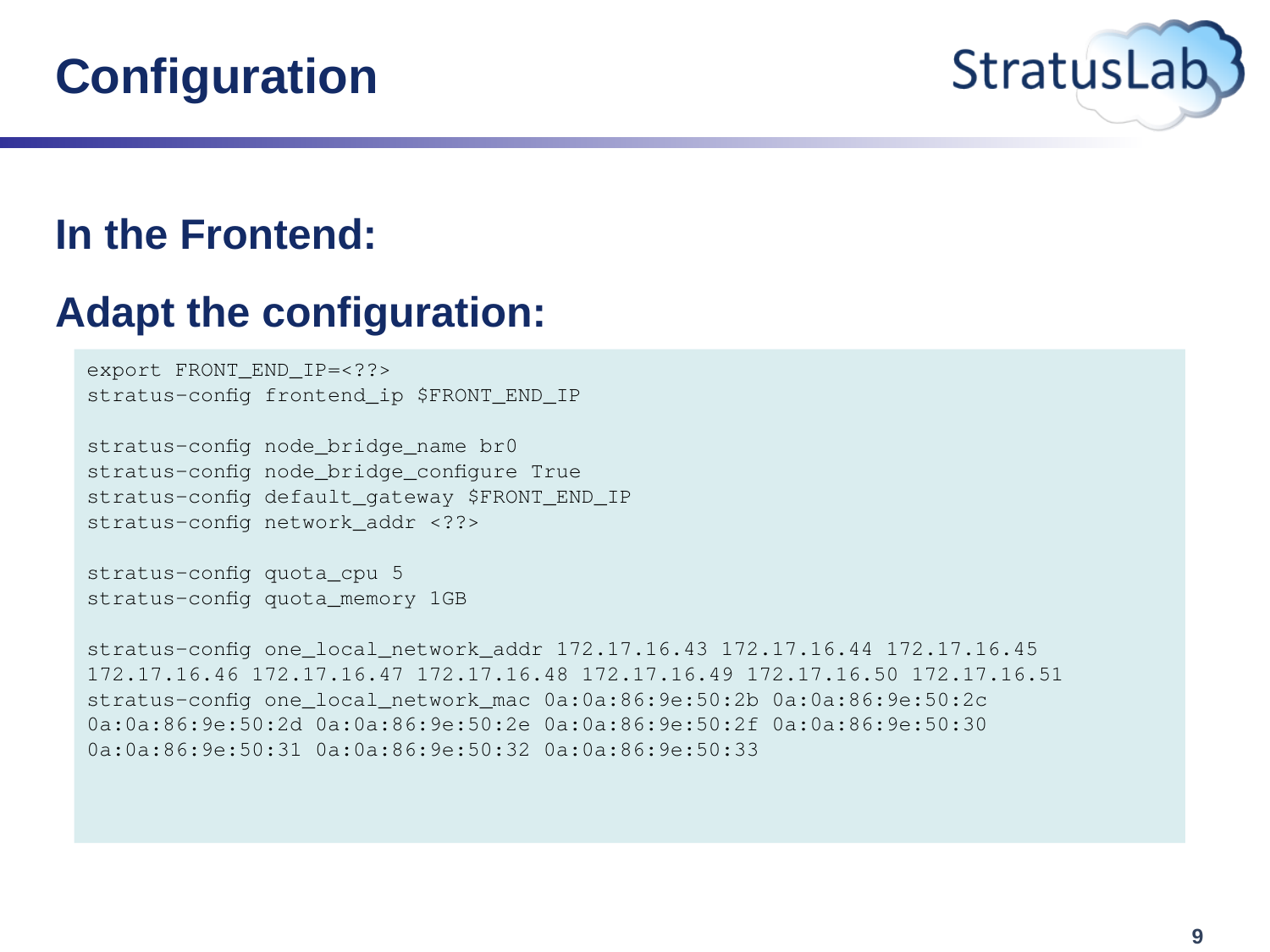

# Configuration
In the Frontend:
Adapt the configuration:
export FRONT_END_IP=<??>
stratus-config frontend_ip $FRONT_END_IP

stratus-config node_bridge_name br0
stratus-config node_bridge_configure True
stratus-config default_gateway $FRONT_END_IP
stratus-config network_addr <??>

stratus-config quota_cpu 5
stratus-config quota_memory 1GB

stratus-config one_local_network_addr 172.17.16.43 172.17.16.44 172.17.16.45 172.17.16.46 172.17.16.47 172.17.16.48 172.17.16.49 172.17.16.50 172.17.16.51
stratus-config one_local_network_mac 0a:0a:86:9e:50:2b 0a:0a:86:9e:50:2c 0a:0a:86:9e:50:2d 0a:0a:86:9e:50:2e 0a:0a:86:9e:50:2f 0a:0a:86:9e:50:30 0a:0a:86:9e:50:31 0a:0a:86:9e:50:32 0a:0a:86:9e:50:33